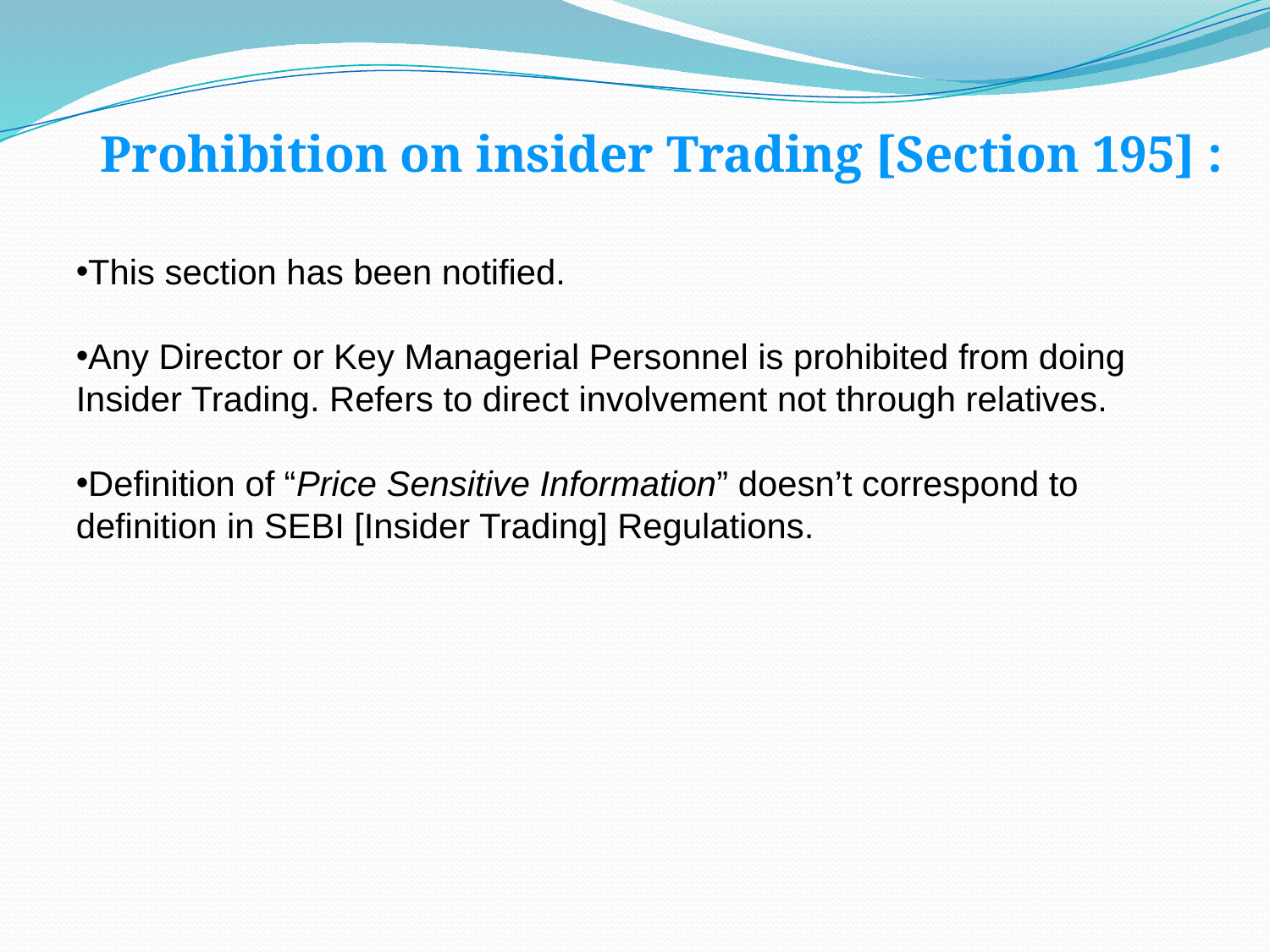

Prohibition on insider Trading [Section 195] :
This section has been notified.

Any Director or Key Managerial Personnel is prohibited from doing Insider Trading. Refers to direct involvement not through relatives.

Definition of “Price Sensitive Information” doesn’t correspond to definition in SEBI [Insider Trading] Regulations.